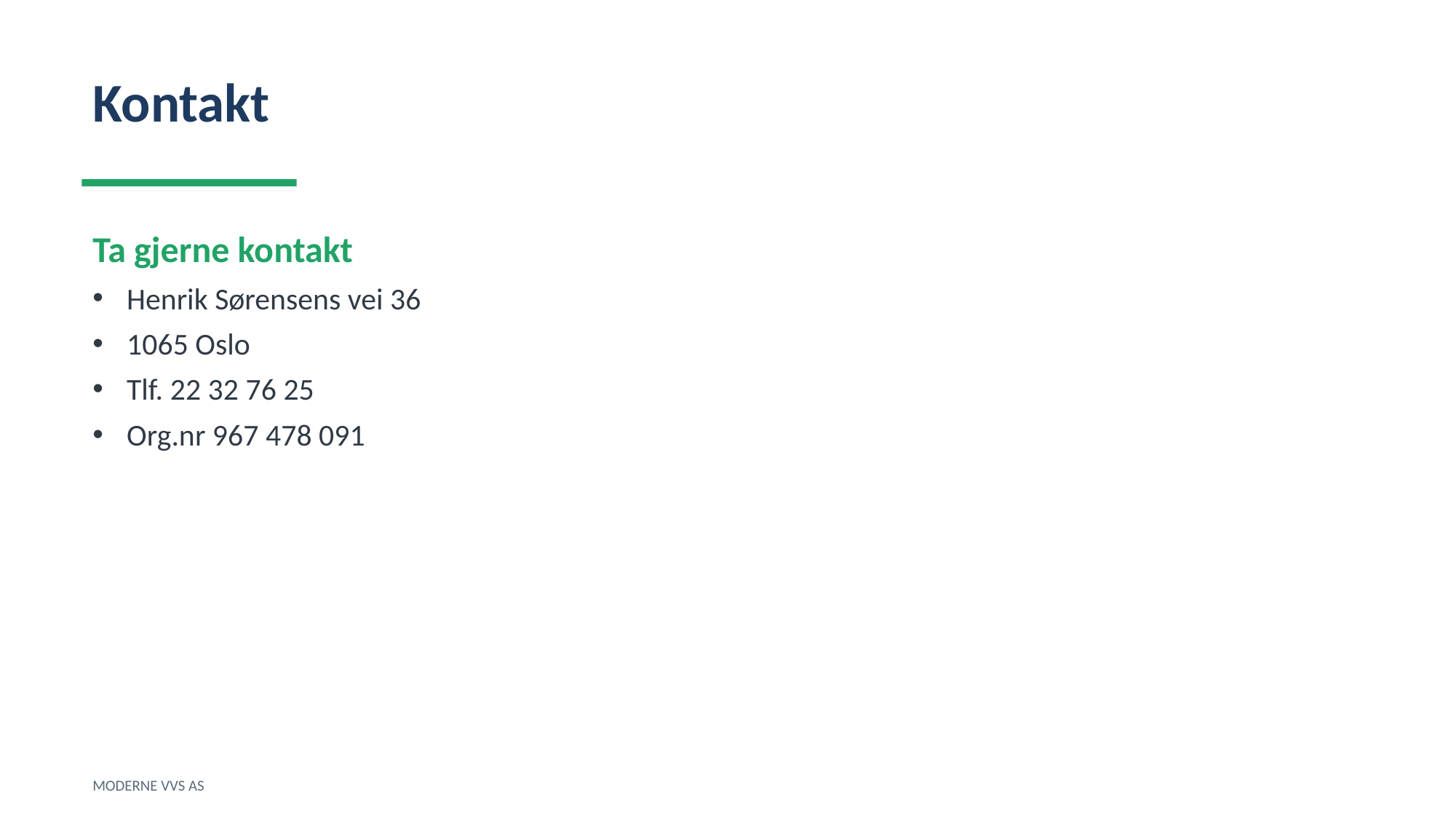

Kontakt

Ta gjerne kontakt
Henrik Sørensens vei 36
1065 Oslo
Tlf. 22 32 76 25
Org.nr 967 478 091
MODERNE VVS AS